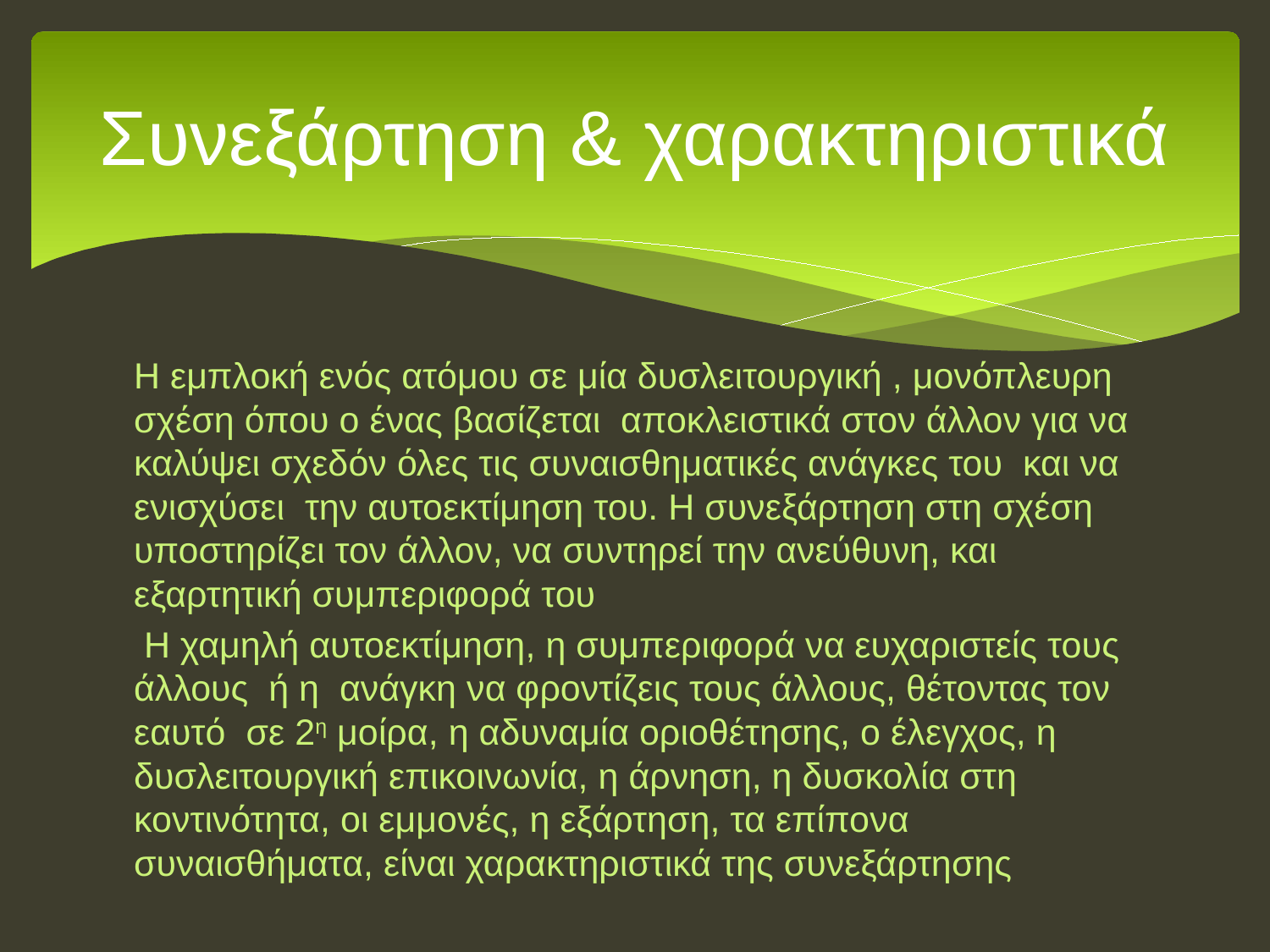

# Συνεξάρτηση & χαρακτηριστικά
Η εμπλοκή ενός ατόμου σε μία δυσλειτουργική , μονόπλευρη σχέση όπου ο ένας βασίζεται  αποκλειστικά στον άλλον για να καλύψει σχεδόν όλες τις συναισθηματικές ανάγκες του  και να ενισχύσει  την αυτοεκτίμηση του. Η συνεξάρτηση στη σχέση υποστηρίζει τον άλλον, να συντηρεί την ανεύθυνη, και εξαρτητική συμπεριφορά του
 Η χαμηλή αυτοεκτίμηση, η συμπεριφορά να ευχαριστείς τους άλλους  ή η  ανάγκη να φροντίζεις τους άλλους, θέτοντας τον εαυτό  σε 2η μοίρα, η αδυναμία οριοθέτησης, ο έλεγχος, η δυσλειτουργική επικοινωνία, η άρνηση, η δυσκολία στη κοντινότητα, οι εμμονές, η εξάρτηση, τα επίπονα συναισθήματα, είναι χαρακτηριστικά της συνεξάρτησης